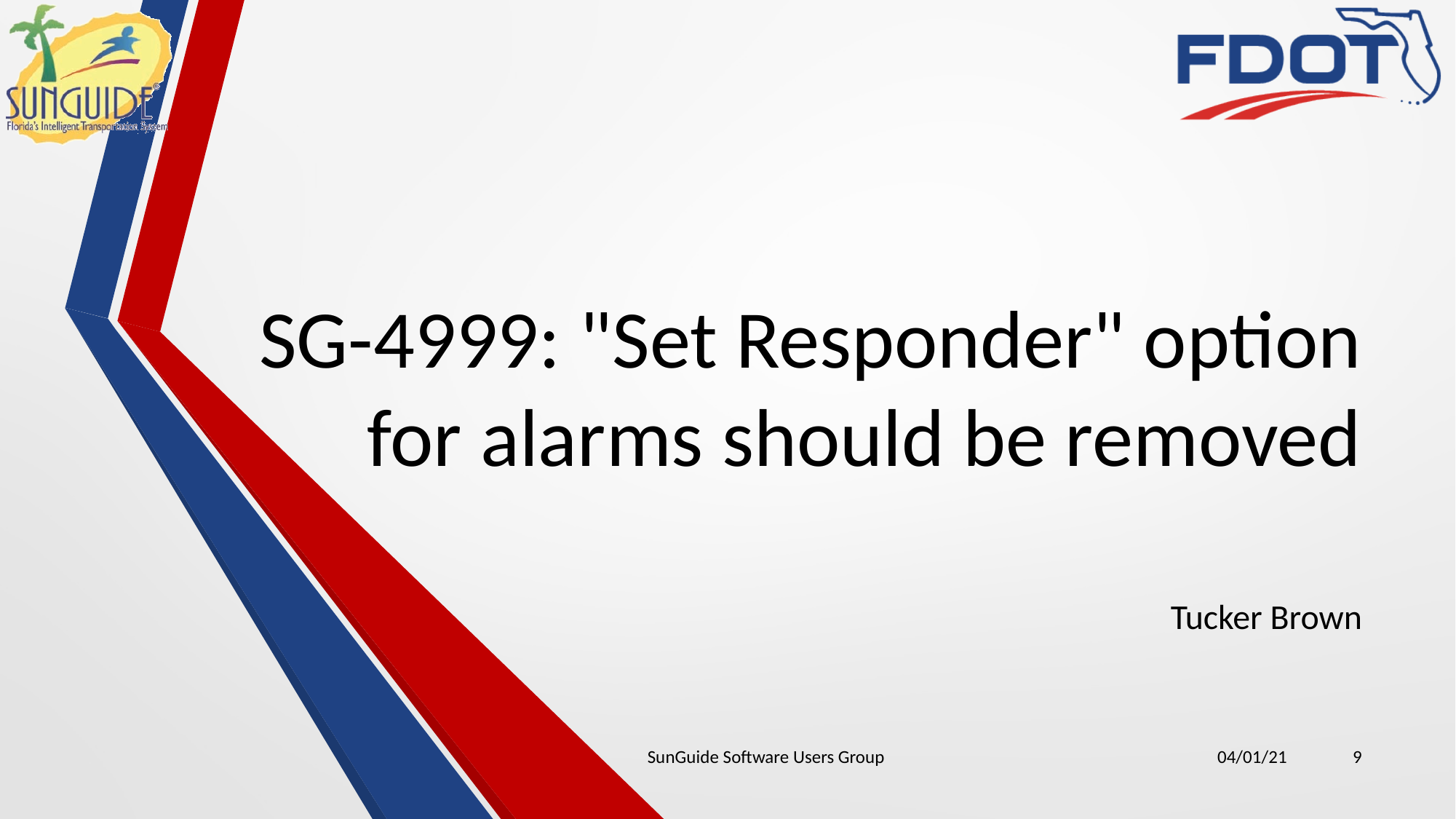

# SG-4999: "Set Responder" option for alarms should be removed

Tucker Brown
SunGuide Software Users Group
04/01/21
9